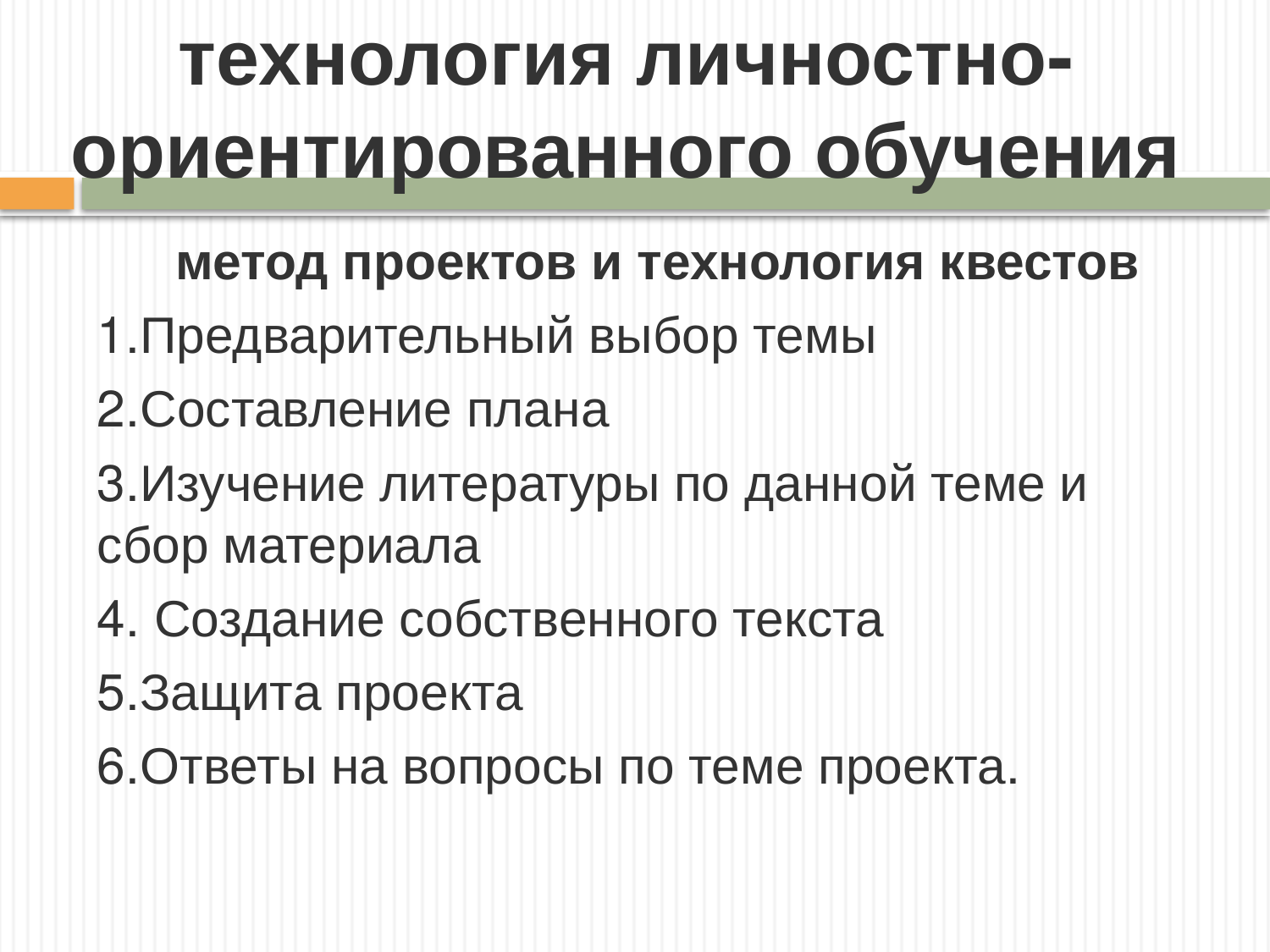

# технология личностно-ориентированного обучения
 метод проектов и технология квестов
1.Предварительный выбор темы
2.Составление плана
3.Изучение литературы по данной теме и сбор материала
4. Создание собственного текста
5.Защита проекта
6.Ответы на вопросы по теме проекта.